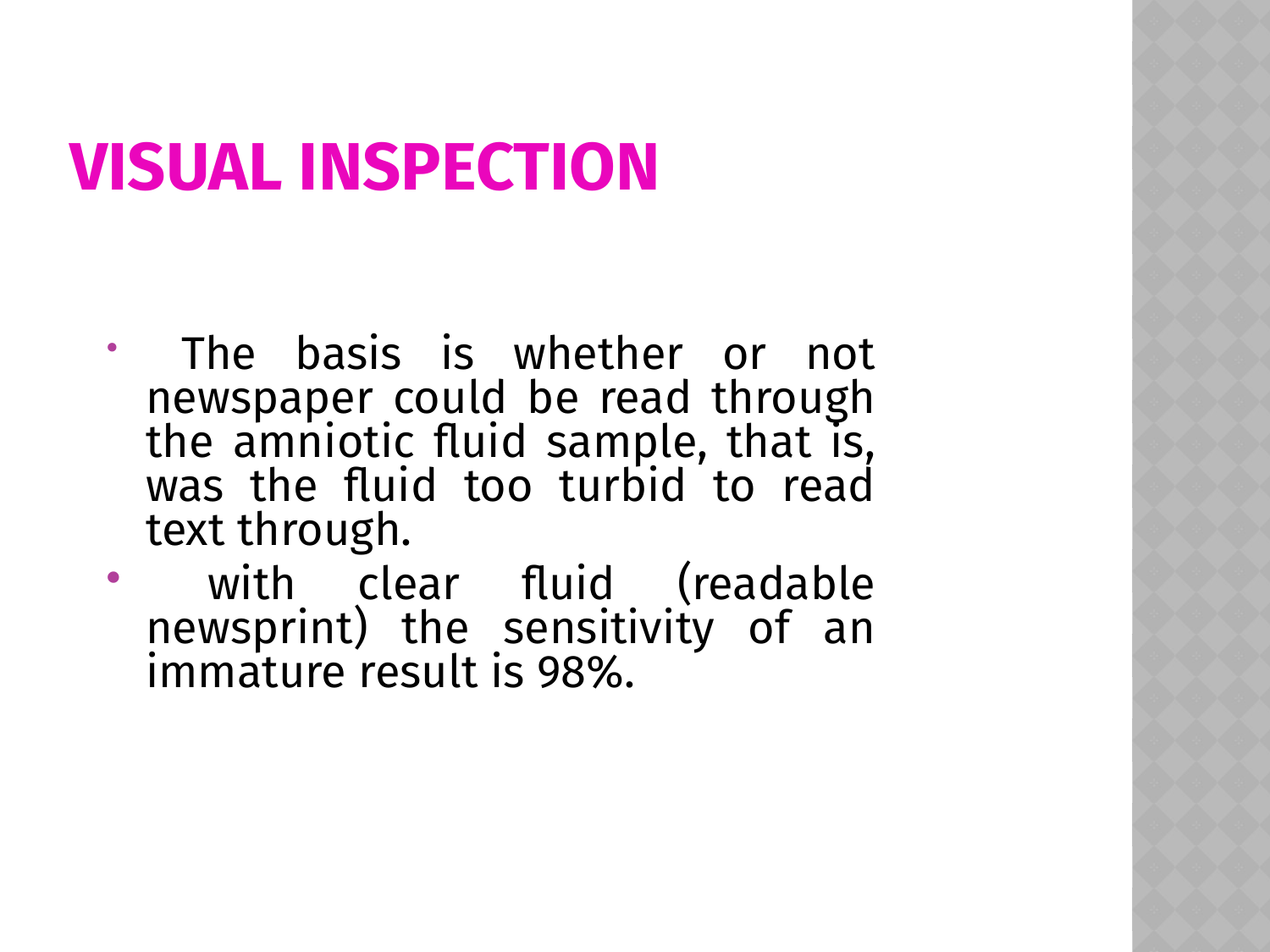

# Visual Inspection

 The basis is whether or not newspaper could be read through the amniotic fluid sample, that is, was the fluid too turbid to read text through.
 with clear fluid (readable newsprint) the sensitivity of an immature result is 98%.